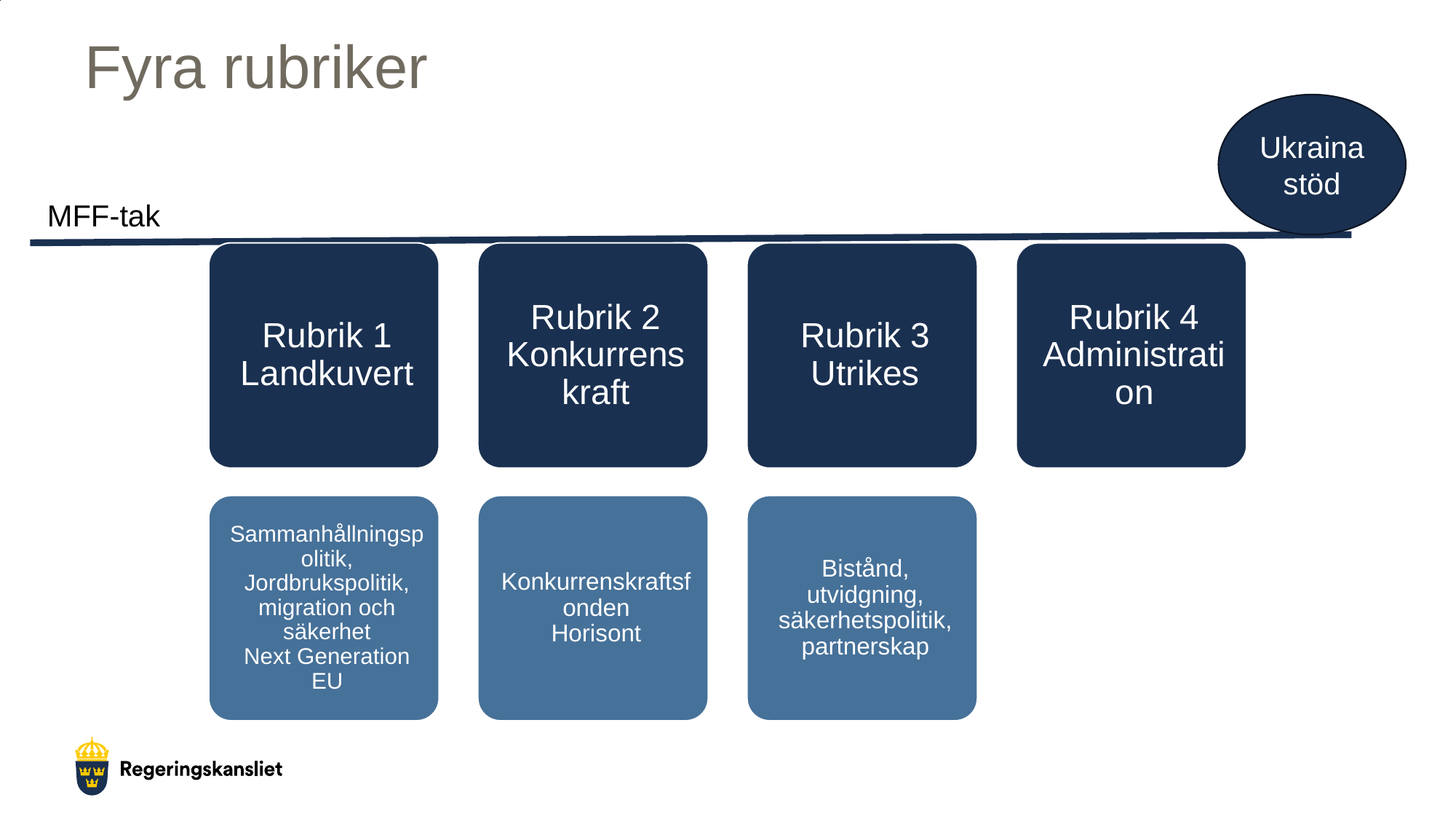

Fyra rubriker
Ukrainastöd
MFF-tak
Rubrik 1
Landkuvert
Sammanhållningspolitik, Jordbrukspolitik, migration och säkerhet
Next Generation EU
Rubrik 2
Konkurrenskraft
Konkurrenskraftsfonden
Horisont
Rubrik 3
Utrikes
Bistånd, utvidgning, säkerhetspolitik, partnerskap
Rubrik 4
Administration